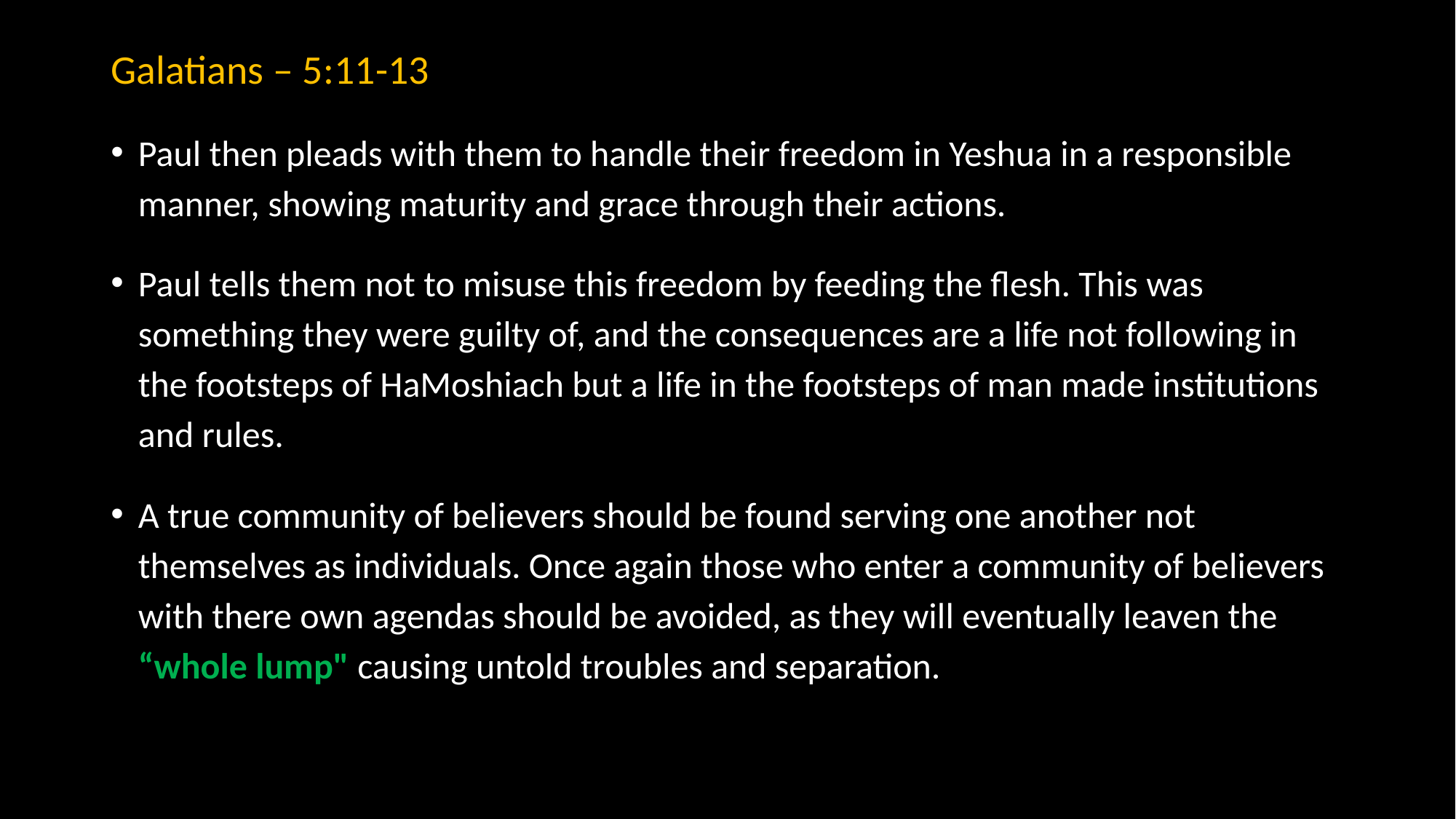

# Galatians – 5:11-13
Paul then pleads with them to handle their freedom in Yeshua in a responsible manner, showing maturity and grace through their actions.
Paul tells them not to misuse this freedom by feeding the flesh. This was something they were guilty of, and the consequences are a life not following in the footsteps of HaMoshiach but a life in the footsteps of man made institutions and rules.
A true community of believers should be found serving one another not themselves as individuals. Once again those who enter a community of believers with there own agendas should be avoided, as they will eventually leaven the “whole lump" causing untold troubles and separation.